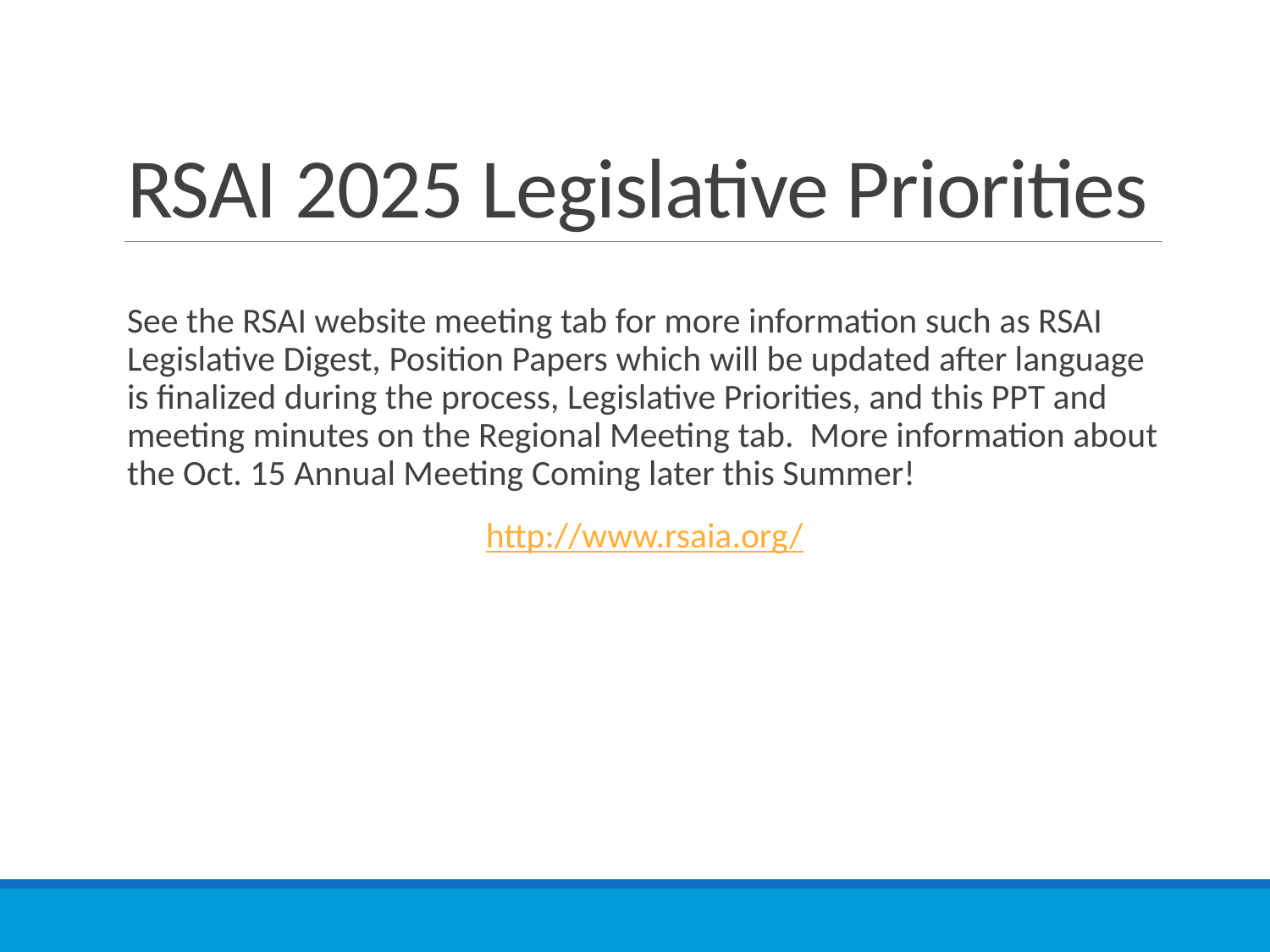

# RSAI 2025 Legislative Priorities
See the RSAI website meeting tab for more information such as RSAI Legislative Digest, Position Papers which will be updated after language is finalized during the process, Legislative Priorities, and this PPT and meeting minutes on the Regional Meeting tab.  More information about the Oct. 15 Annual Meeting Coming later this Summer!
 http://www.rsaia.org/